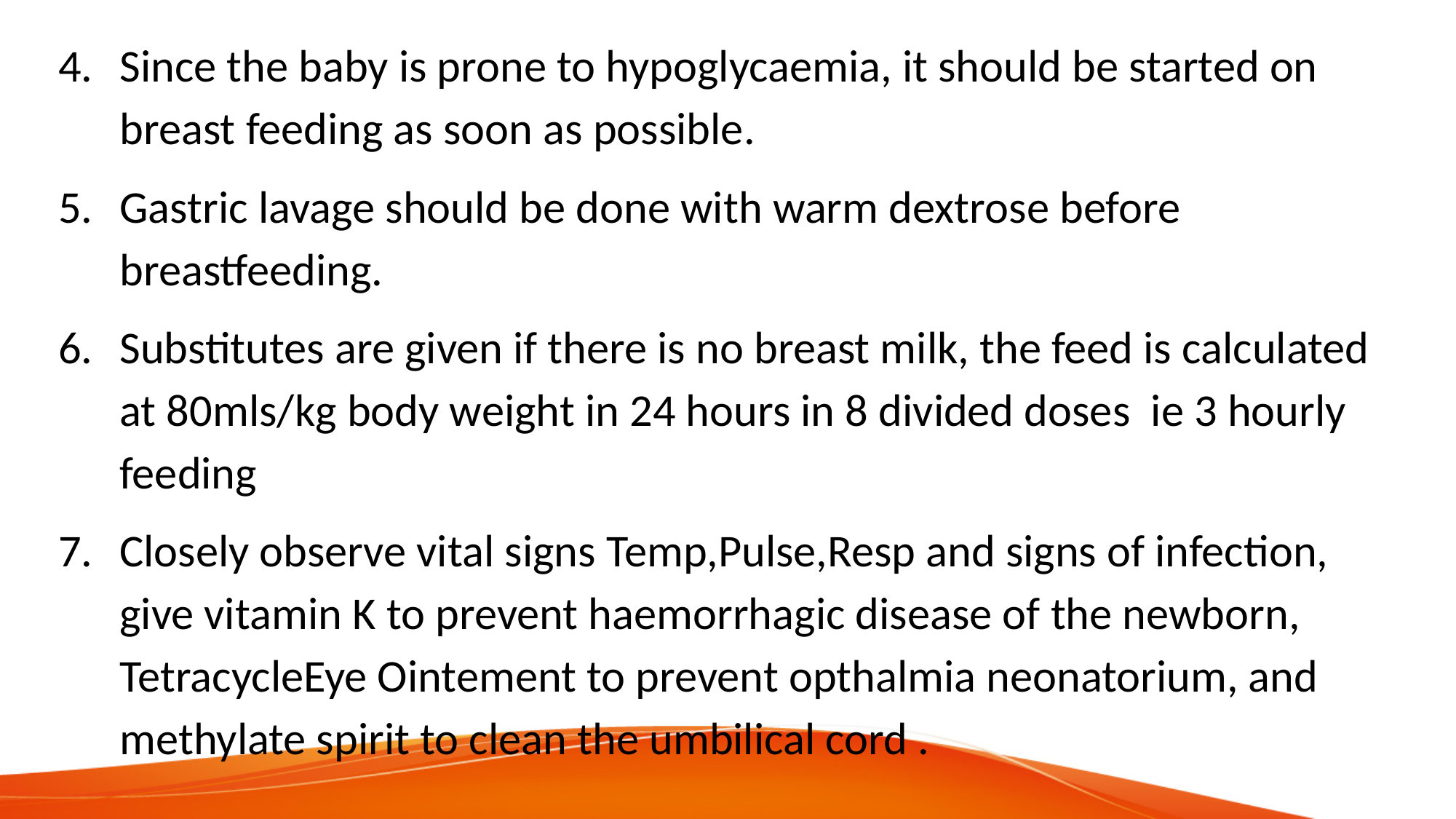

Since the baby is prone to hypoglycaemia, it should be started on breast feeding as soon as possible.
Gastric lavage should be done with warm dextrose before breastfeeding.
Substitutes are given if there is no breast milk, the feed is calculated at 80mls/kg body weight in 24 hours in 8 divided doses  ie 3 hourly  feeding
Closely observe vital signs Temp,Pulse,Resp and signs of infection, give vitamin K to prevent haemorrhagic disease of the newborn, TetracycleEye Ointement to prevent opthalmia neonatorium, and methylate spirit to clean the umbilical cord .

27